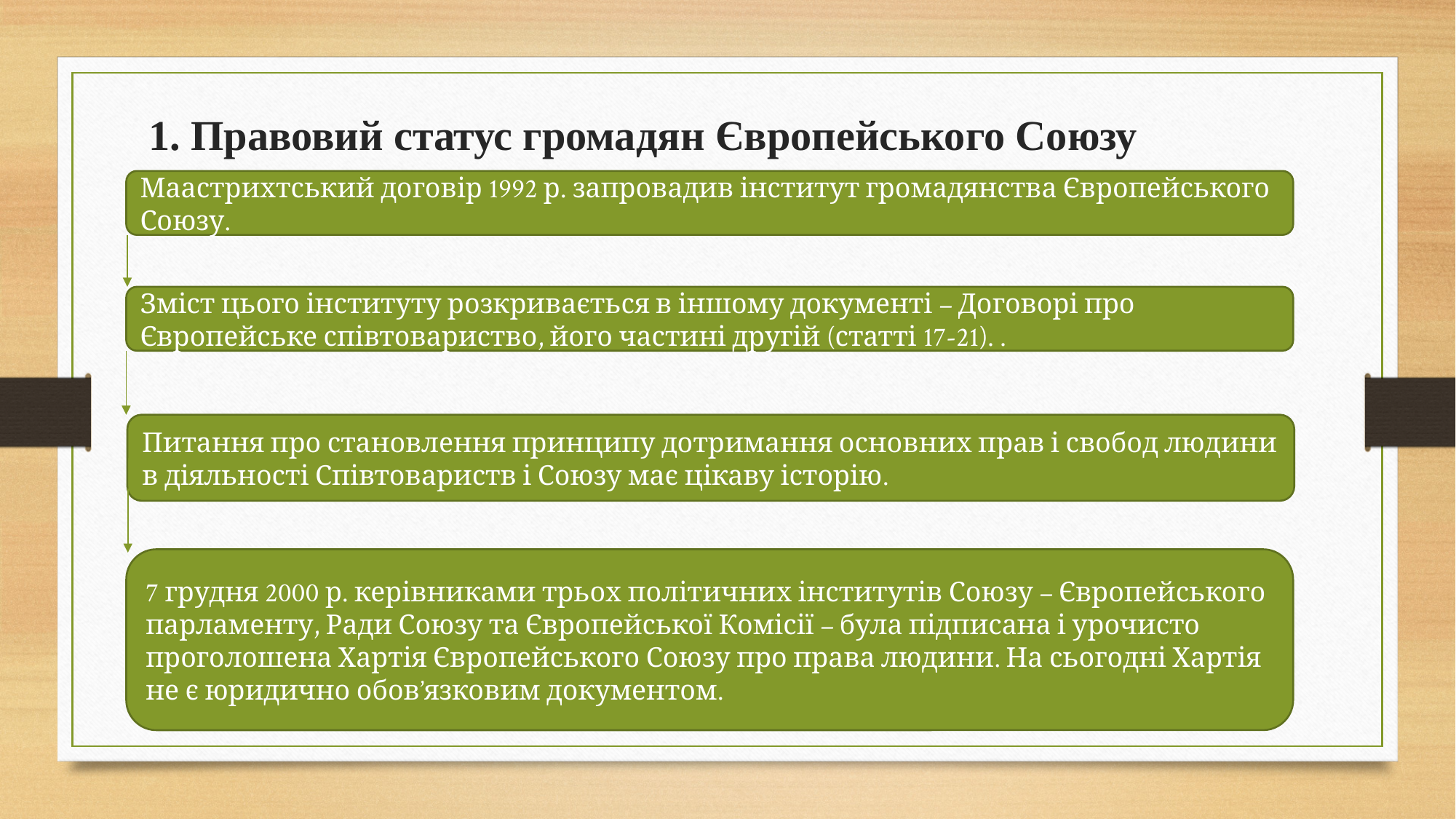

# 1. Правовий статус громадян Європейського Союзу
Маастрихтський договір 1992 р. запровадив інститут громадянства Європейського Союзу.
Зміст цього інституту розкривається в іншому документі – Договорі про Європейське співтовариство, його частині другій (статті 17-21). .
Питання про становлення принципу дотримання основних прав і свобод людини в діяльності Співтовариств і Союзу має цікаву історію.
7 грудня 2000 р. керівниками трьох політичних інститутів Союзу – Європейського парламенту, Ради Союзу та Європейської Комісії – була підписана і урочисто проголошена Хартія Європейського Союзу про права людини. На сьогодні Хартія не є юридично обов’язковим документом.